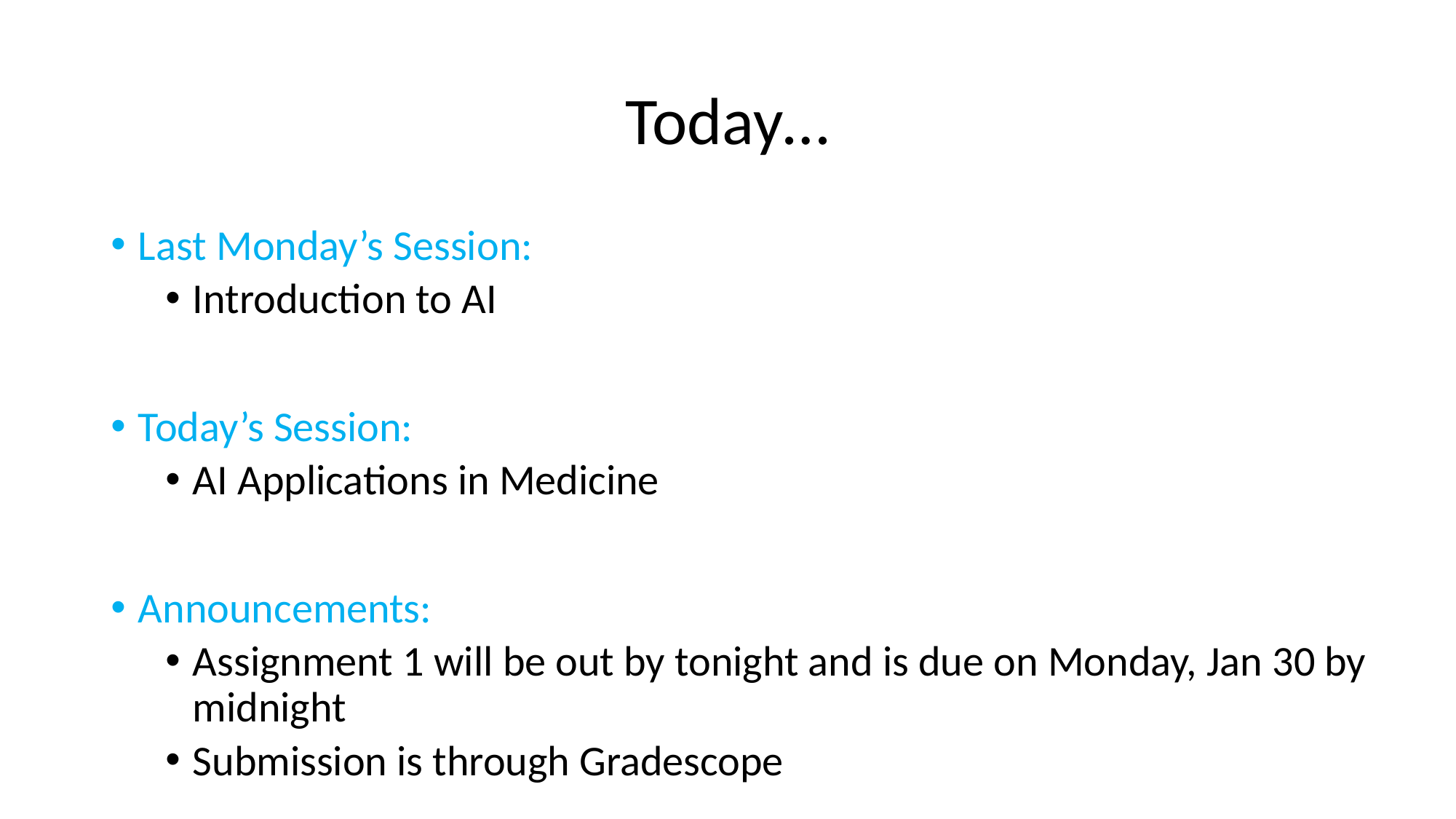

# Today…
Last Monday’s Session:
Introduction to AI

Today’s Session:
AI Applications in Medicine

Announcements:
Assignment 1 will be out by tonight and is due on Monday, Jan 30 by midnight
Submission is through Gradescope